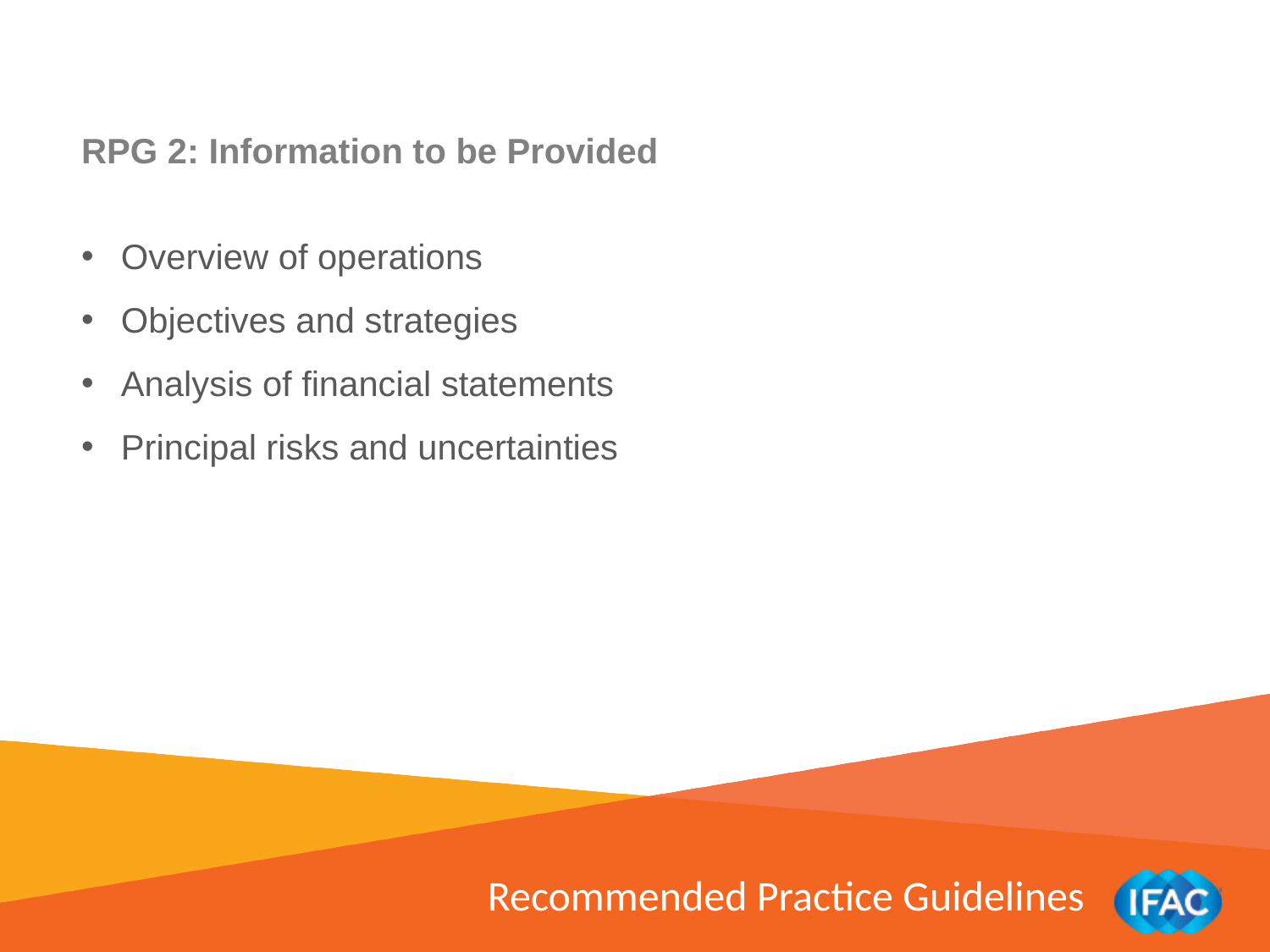

RPG 2: Information to be Provided

Overview of operations
Objectives and strategies
Analysis of financial statements
Principal risks and uncertainties
Recommended Practice Guidelines